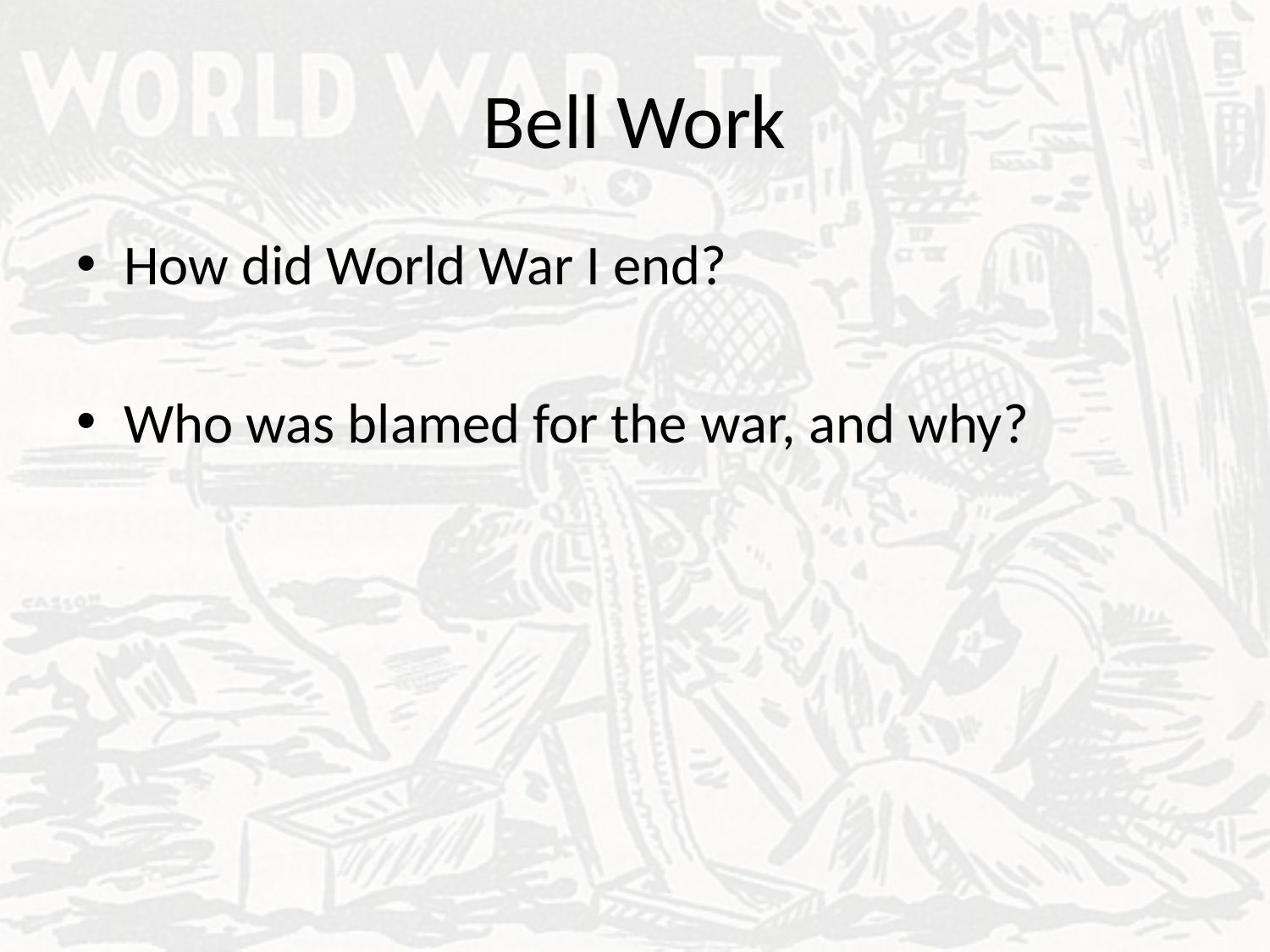

# Bell Work
How did World War I end?

Who was blamed for the war, and why?